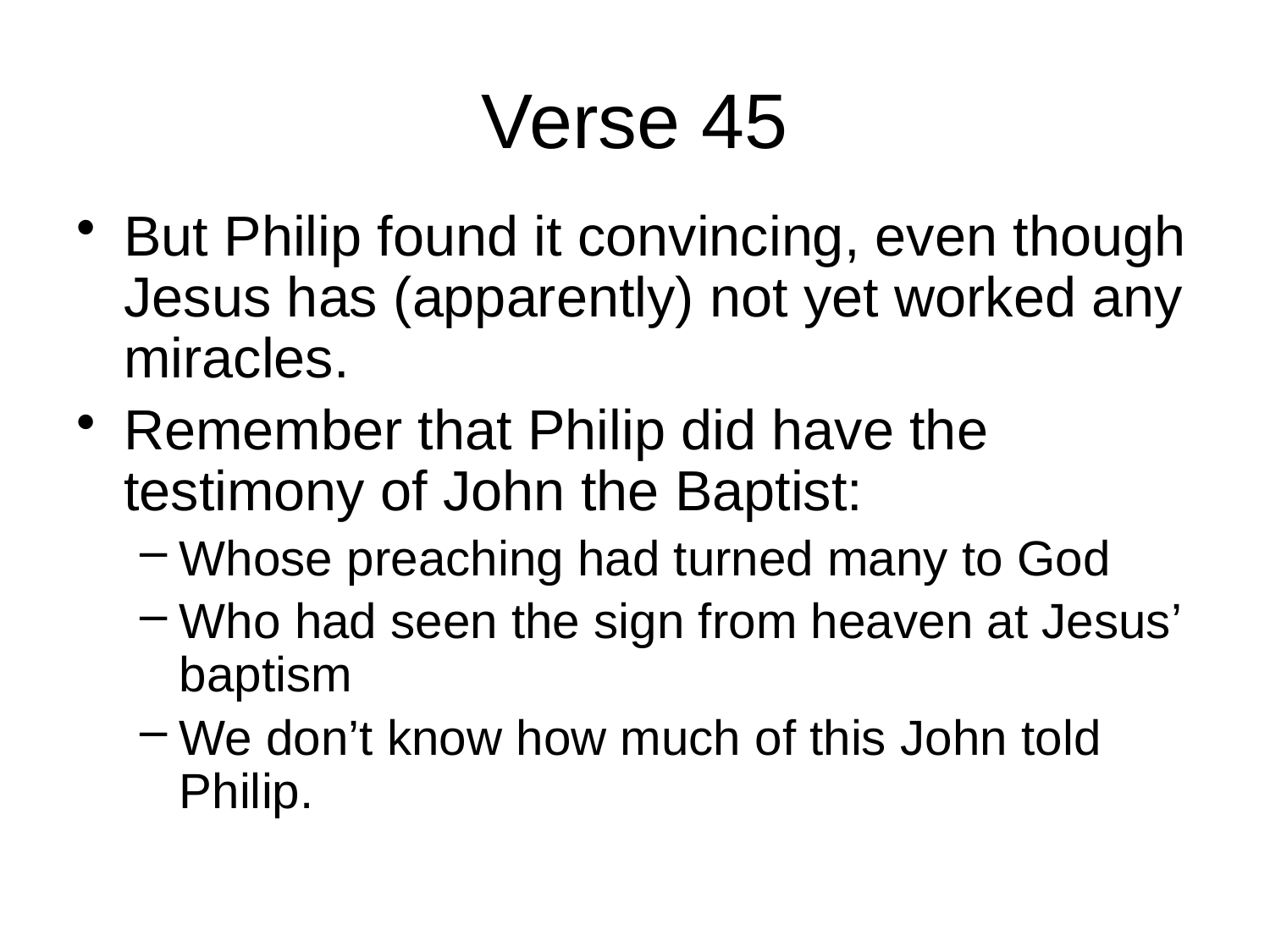

# Verse 45
But Philip found it convincing, even though Jesus has (apparently) not yet worked any miracles.
Remember that Philip did have the testimony of John the Baptist:
Whose preaching had turned many to God
Who had seen the sign from heaven at Jesus’ baptism
We don’t know how much of this John told Philip.